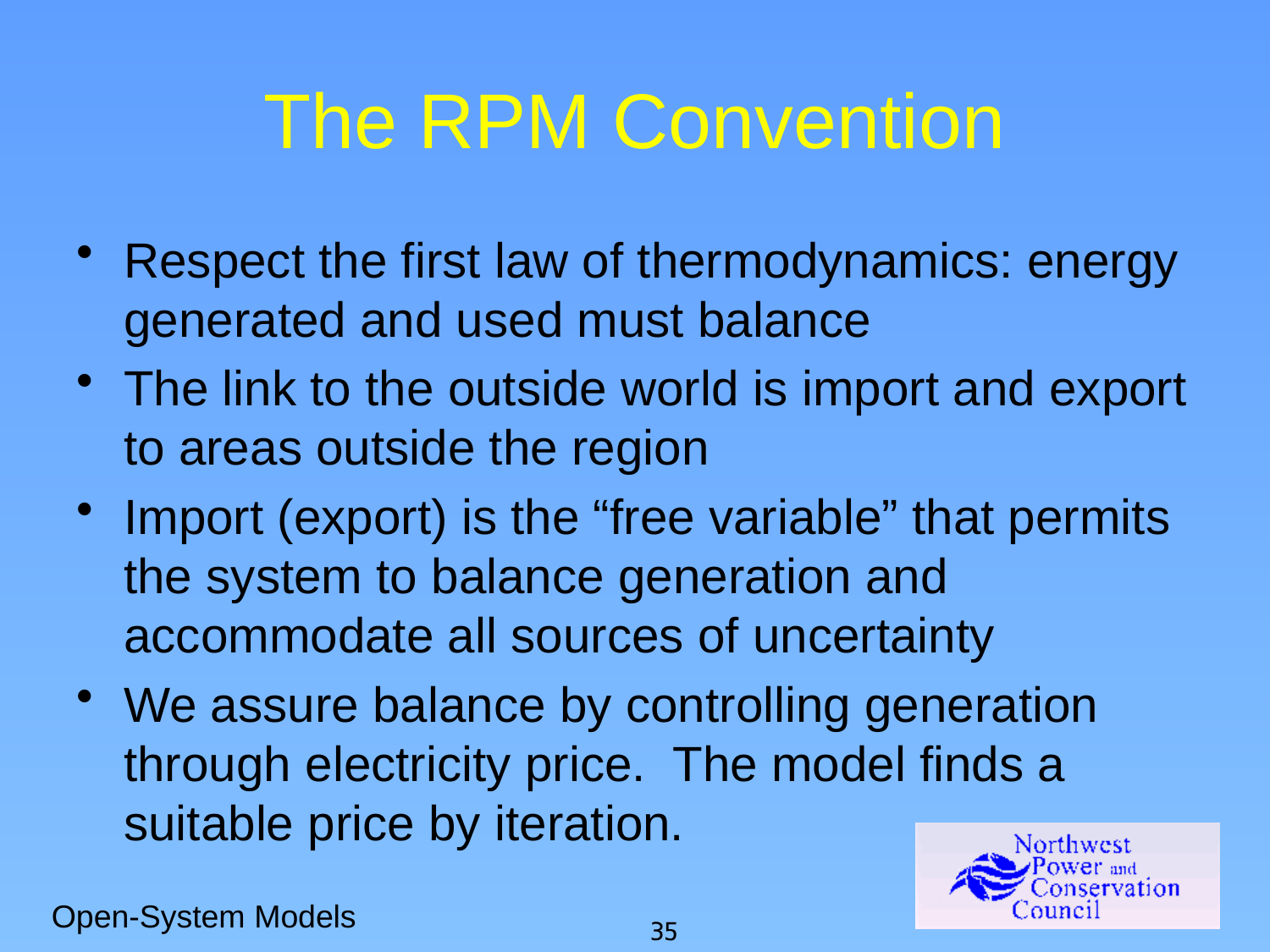

# The RPM Convention
Respect the first law of thermodynamics: energy generated and used must balance
The link to the outside world is import and export to areas outside the region
Import (export) is the “free variable” that permits the system to balance generation and accommodate all sources of uncertainty
We assure balance by controlling generation through electricity price.  The model finds a suitable price by iteration.
Open-System Models